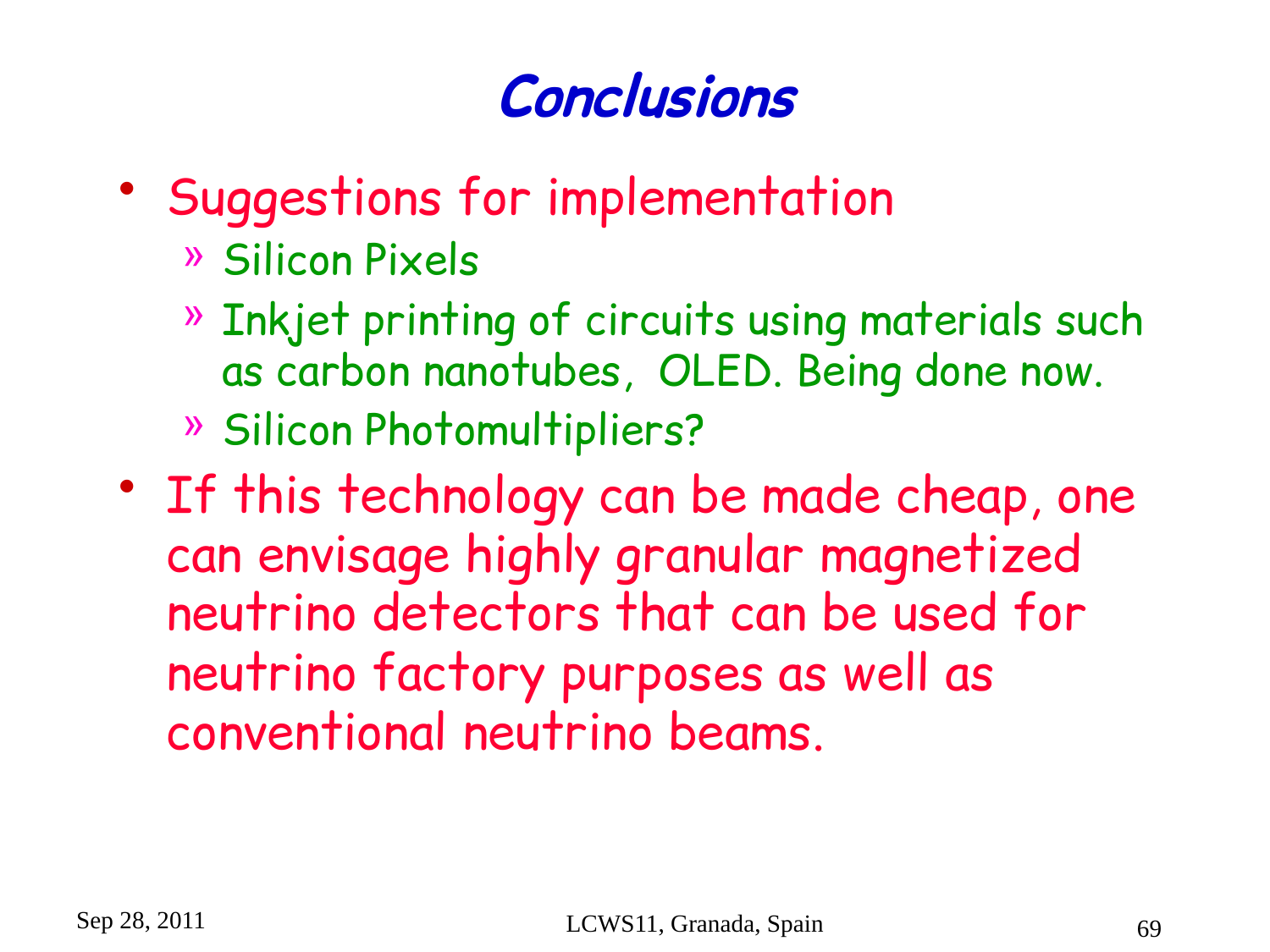

# Conclusions
Suggestions for implementation
Silicon Pixels
Inkjet printing of circuits using materials such as carbon nanotubes,  OLED. Being done now.
Silicon Photomultipliers?
If this technology can be made cheap, one can envisage highly granular magnetized neutrino detectors that can be used for neutrino factory purposes as well as conventional neutrino beams.
Sep 28, 2011
LCWS11, Granada, Spain
69